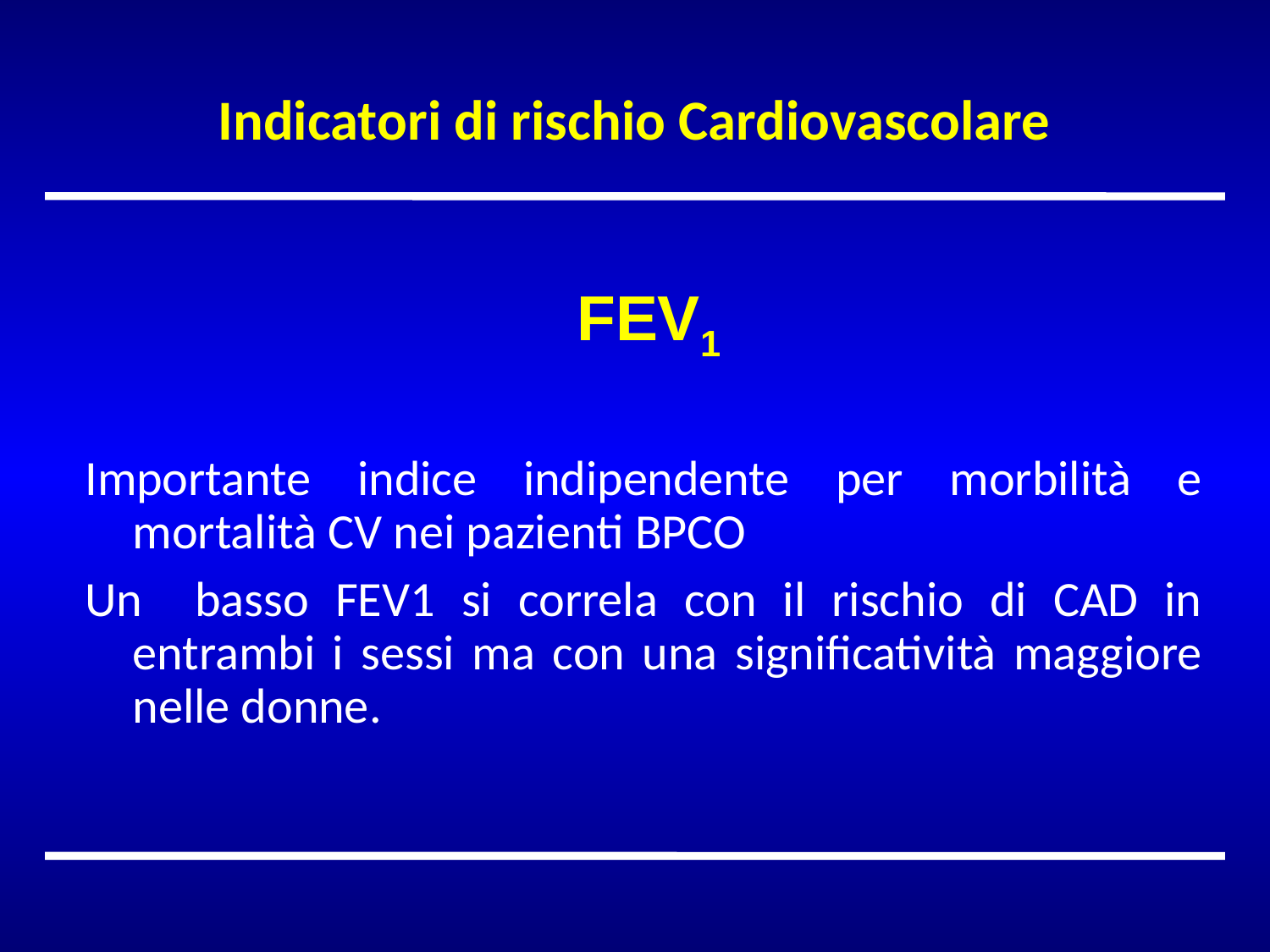

# Indicatori di rischio Cardiovascolare

                            FEV1

Importante indice indipendente per morbilità e mortalità CV nei pazienti BPCO
Un  basso FEV1 si correla con il rischio di CAD in entrambi i sessi ma con una significatività maggiore nelle donne.